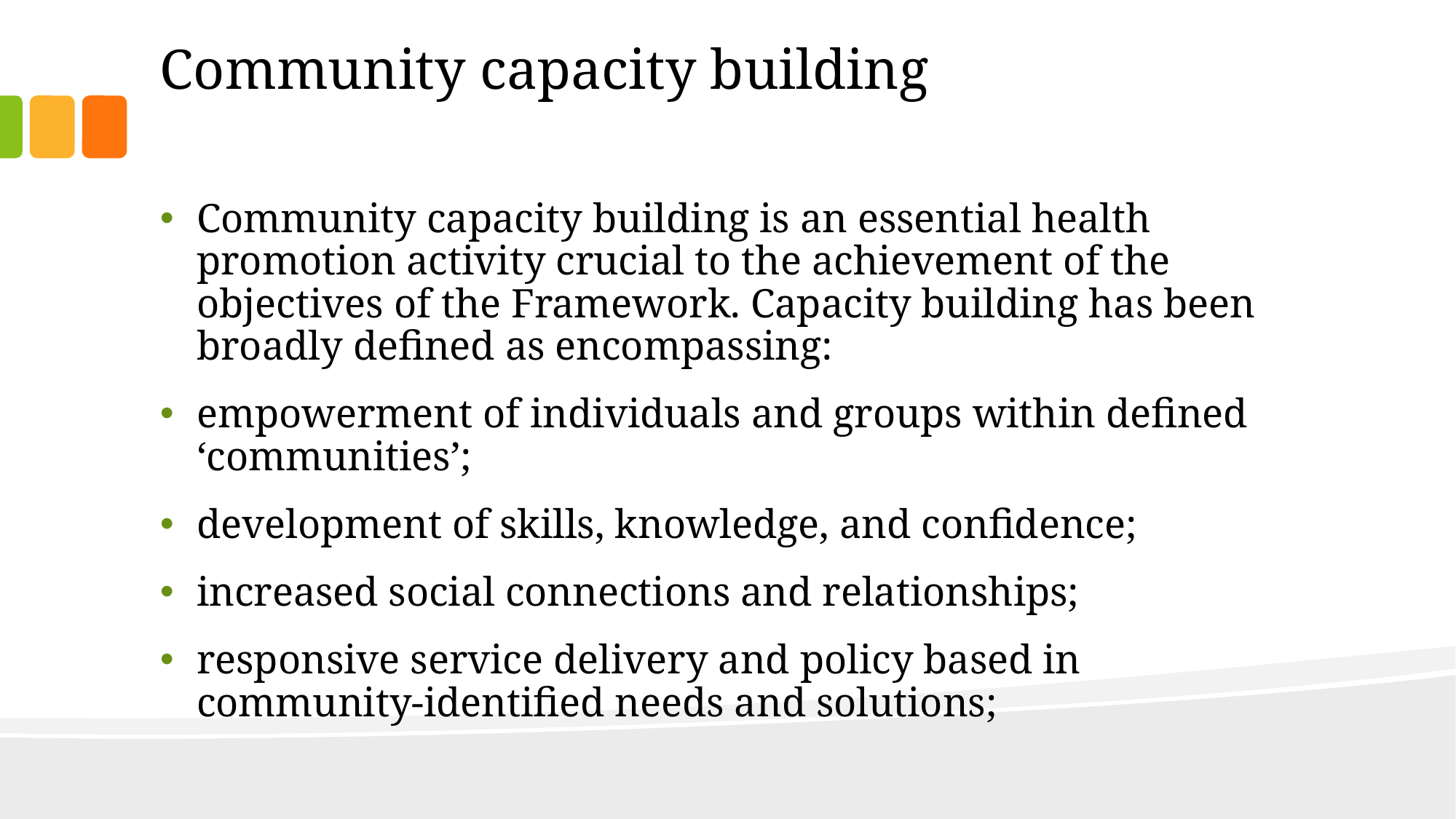

# Community capacity building
Community capacity building is an essential health promotion activity crucial to the achievement of the objectives of the Framework. Capacity building has been broadly defined as encompassing:
empowerment of individuals and groups within defined ‘communities’;
development of skills, knowledge, and confidence;
increased social connections and relationships;
responsive service delivery and policy based in community-identified needs and solutions;